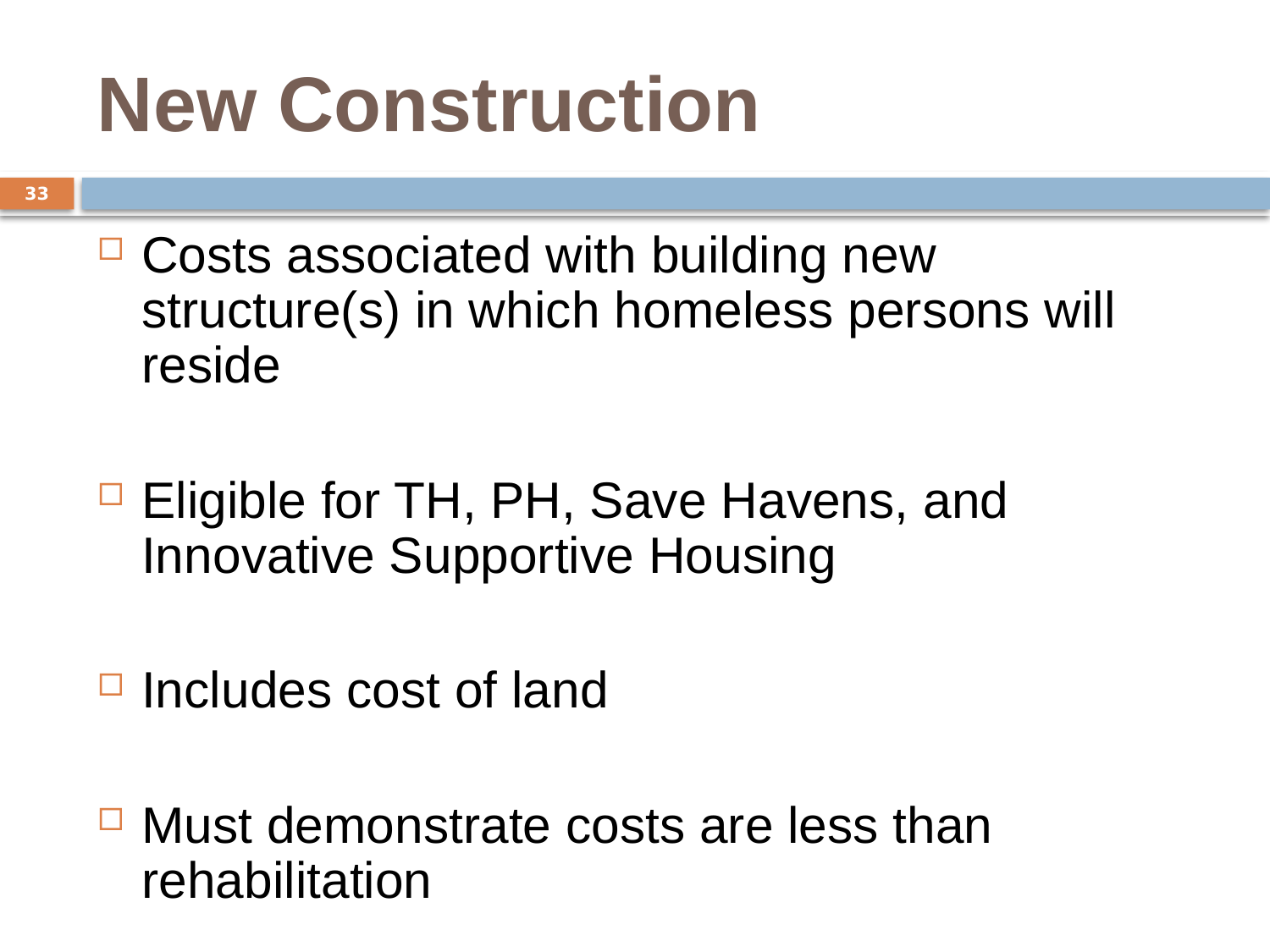

# New Construction
33
Costs associated with building new structure(s) in which homeless persons will reside

Eligible for TH, PH, Save Havens, and Innovative Supportive Housing

Includes cost of land

Must demonstrate costs are less than rehabilitation
33